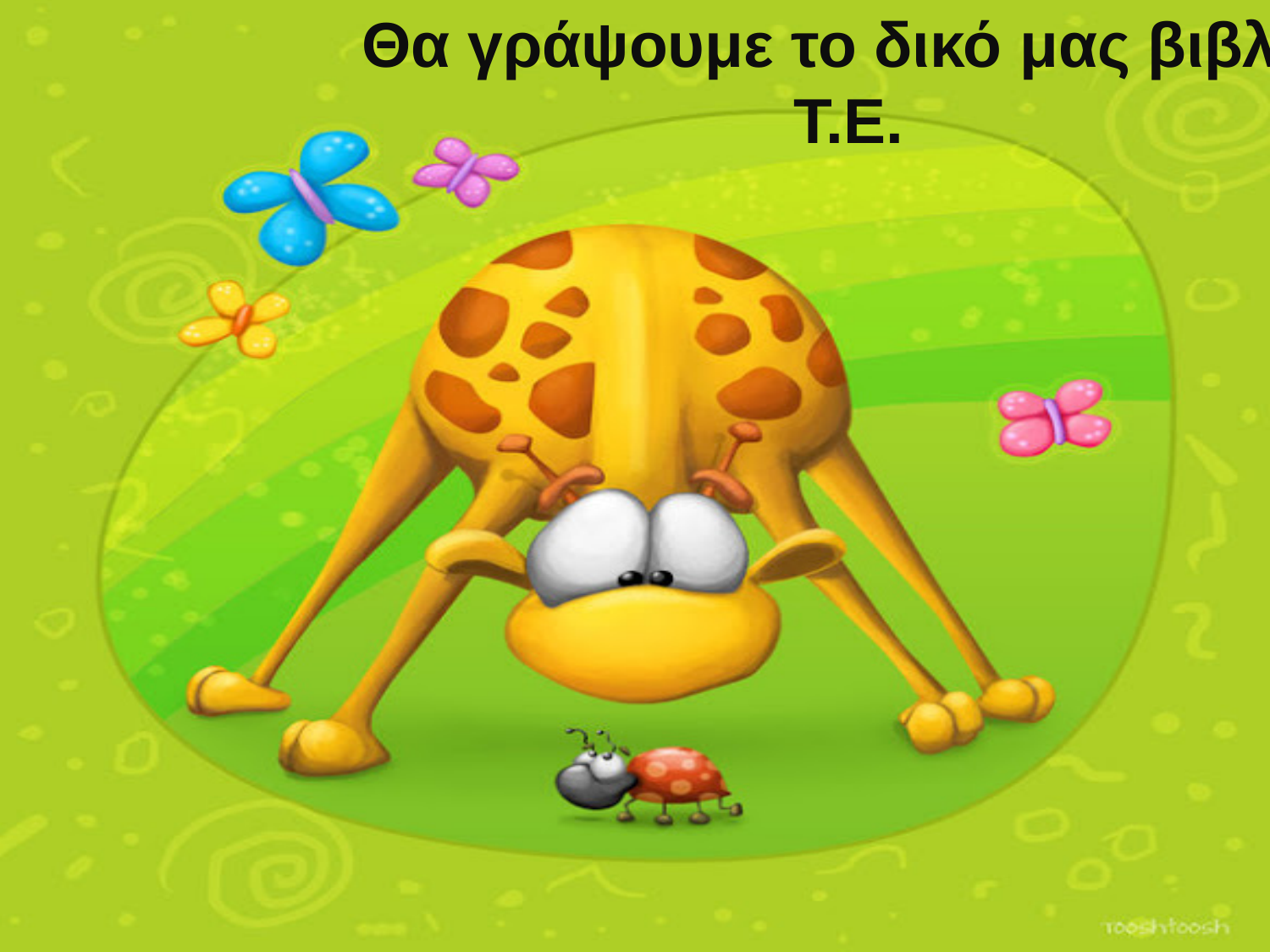

Θα γράψουμε το δικό μας βιβλίο
Τ.Ε.